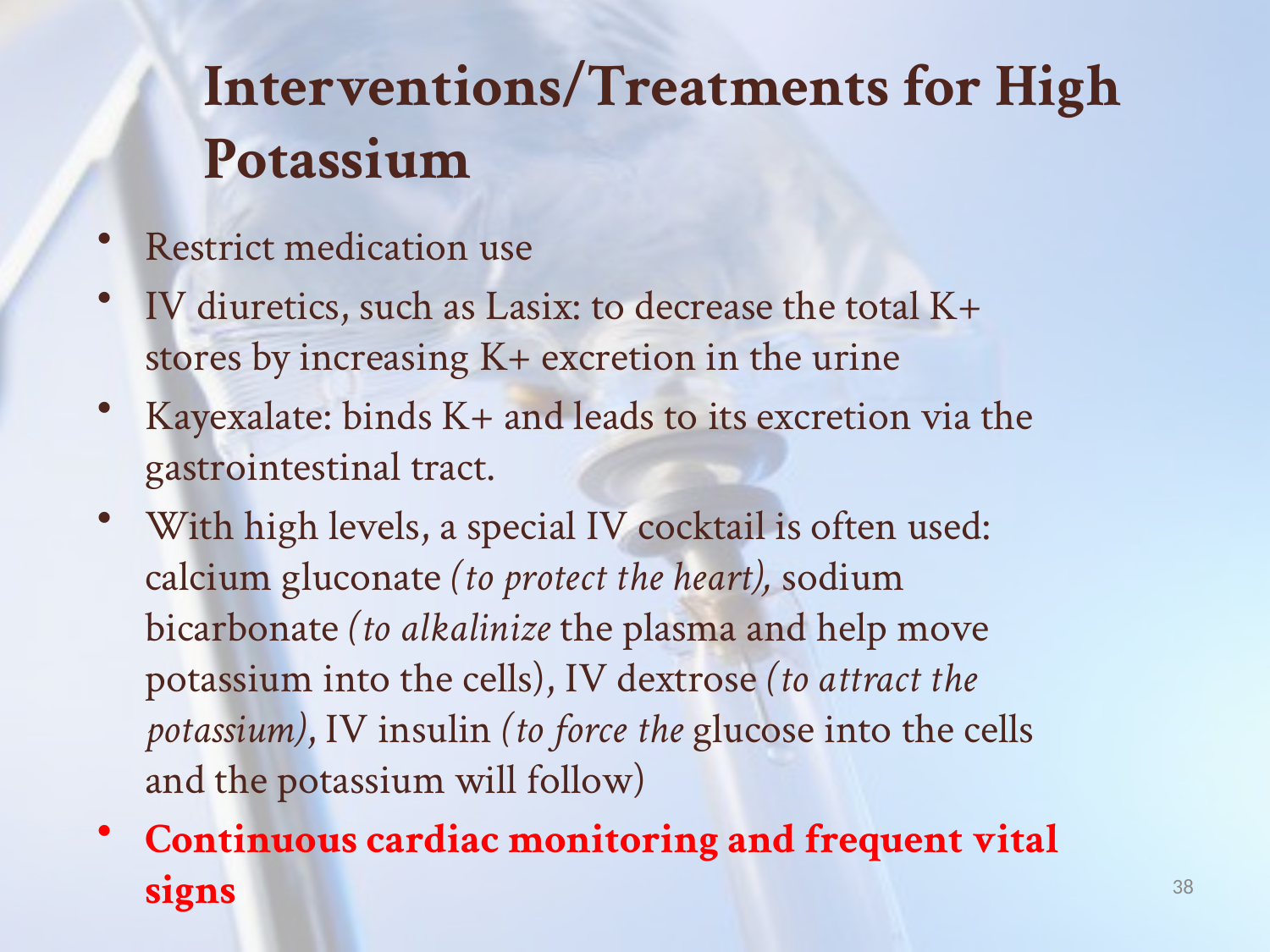

# Interventions/Treatments for High Potassium
Restrict medication use
IV diuretics, such as Lasix: to decrease the total K+ stores by increasing K+ excretion in the urine
Kayexalate: binds K+ and leads to its excretion via the gastrointestinal tract.
With high levels, a special IV cocktail is often used: calcium gluconate (to protect the heart), sodium bicarbonate (to alkalinize the plasma and help move potassium into the cells), IV dextrose (to attract the potassium), IV insulin (to force the glucose into the cells and the potassium will follow)
Continuous cardiac monitoring and frequent vital signs
38